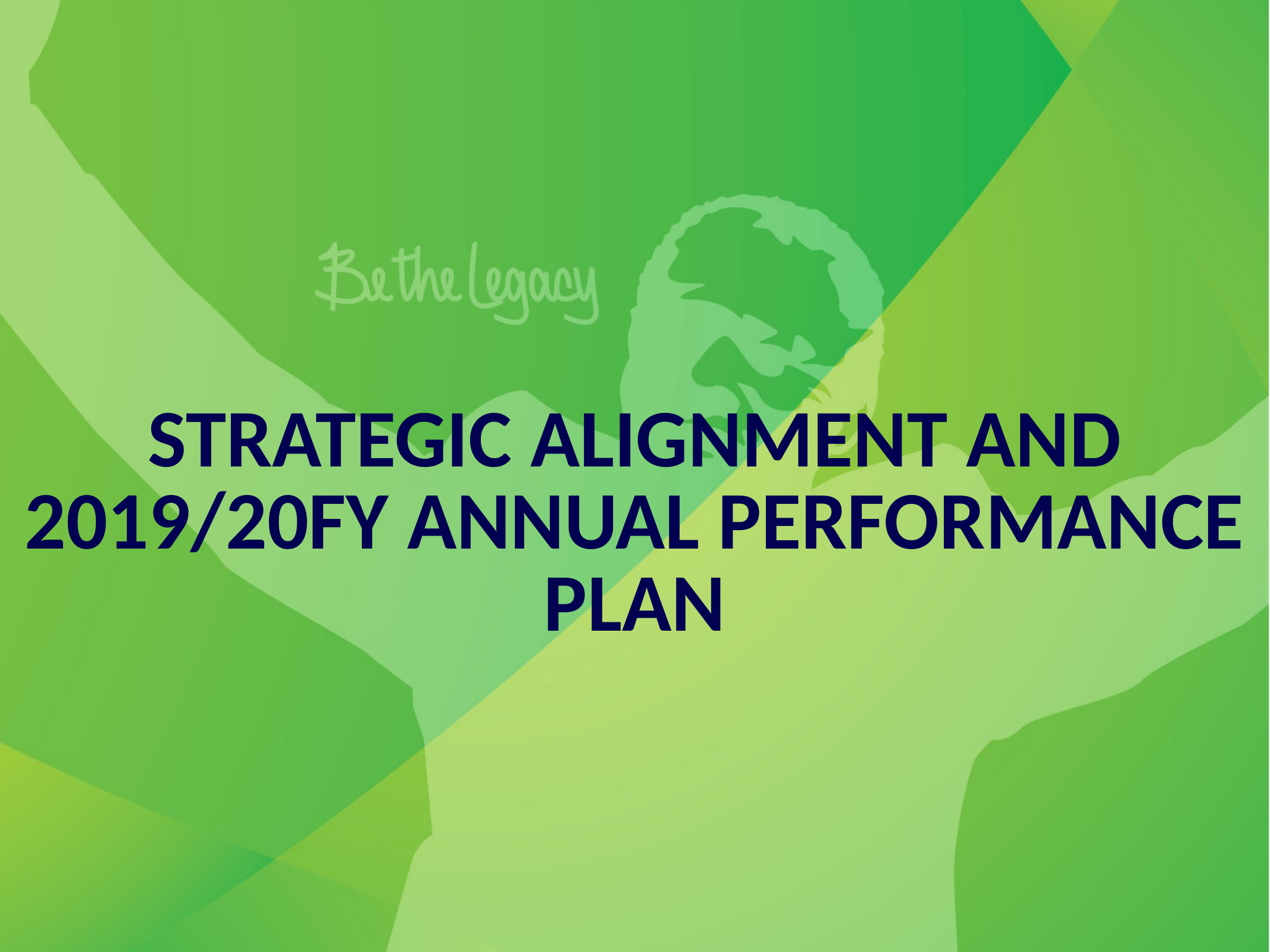

# STRATEGIC ALIGNMENT AND 2019/20FY ANNUAL PERFORMANCE PLAN